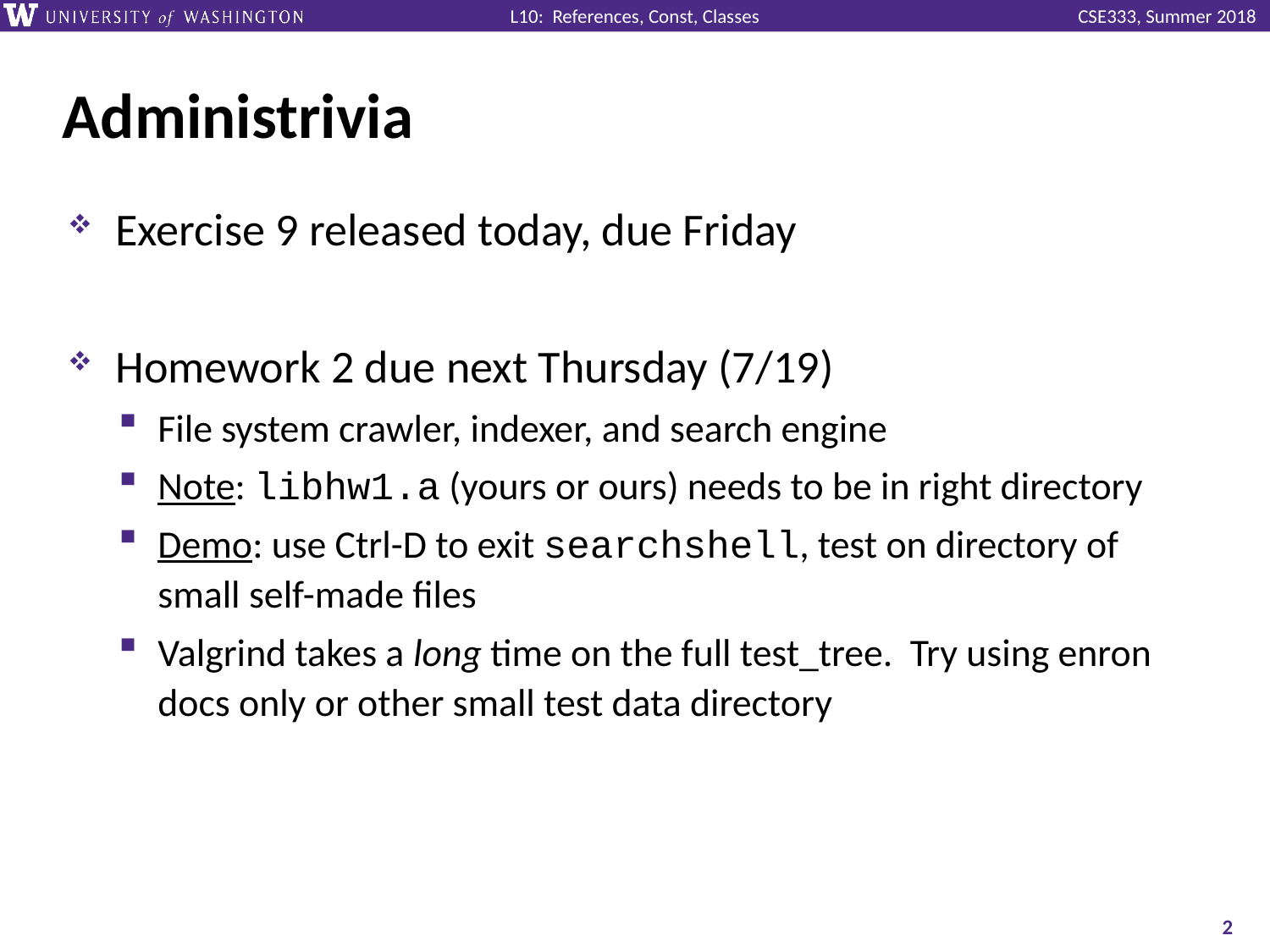

# Administrivia
Exercise 9 released today, due Friday

Homework 2 due next Thursday (7/19)
File system crawler, indexer, and search engine
Note: libhw1.a (yours or ours) needs to be in right directory
Demo: use Ctrl-D to exit searchshell, test on directory of small self-made files
Valgrind takes a long time on the full test_tree.  Try using enron docs only or other small test data directory
2